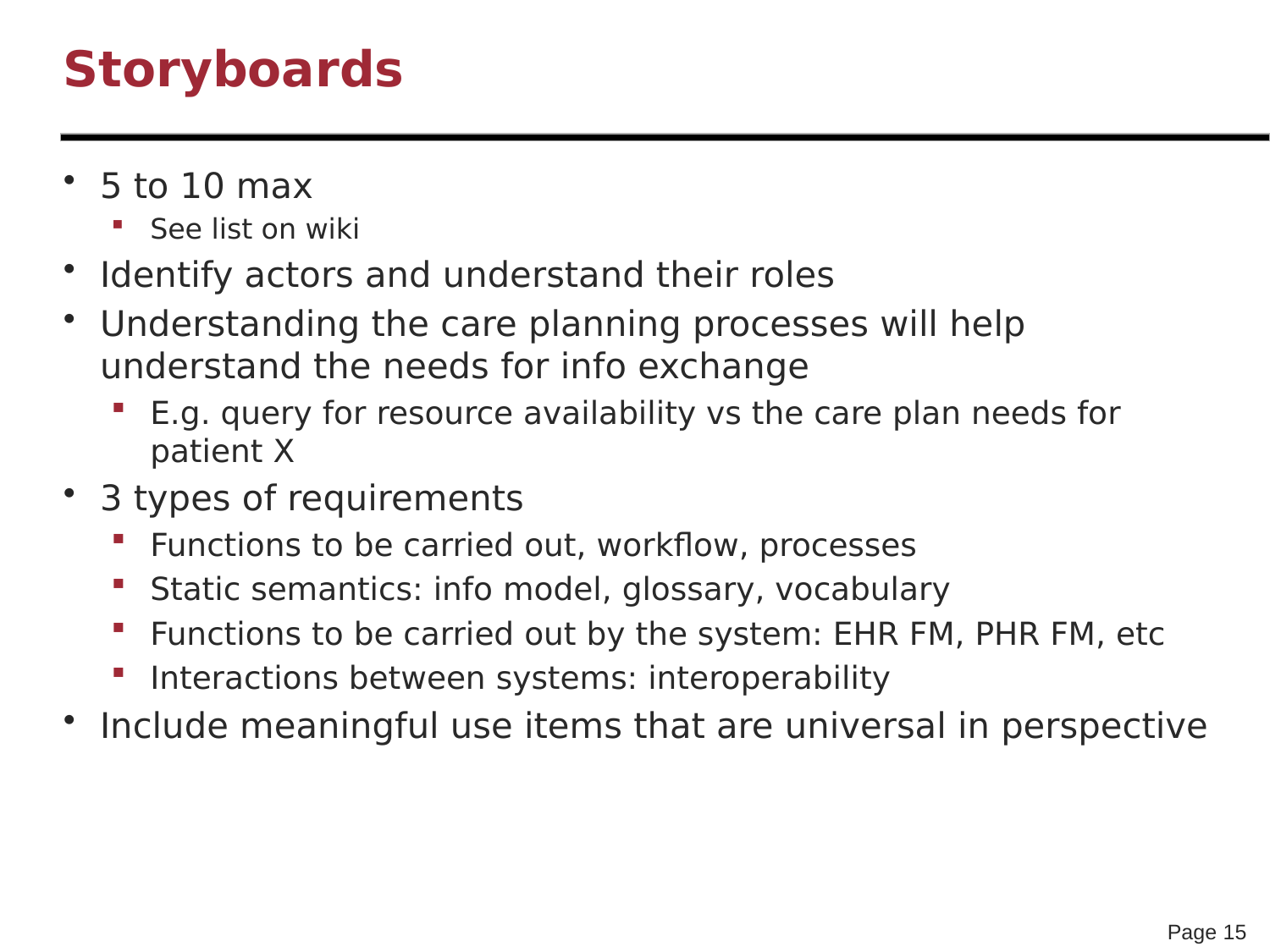

# Storyboards
5 to 10 max
See list on wiki
Identify actors and understand their roles
Understanding the care planning processes will help understand the needs for info exchange
E.g. query for resource availability vs the care plan needs for patient X
3 types of requirements
Functions to be carried out, workflow, processes
Static semantics: info model, glossary, vocabulary
Functions to be carried out by the system: EHR FM, PHR FM, etc
Interactions between systems: interoperability
Include meaningful use items that are universal in perspective